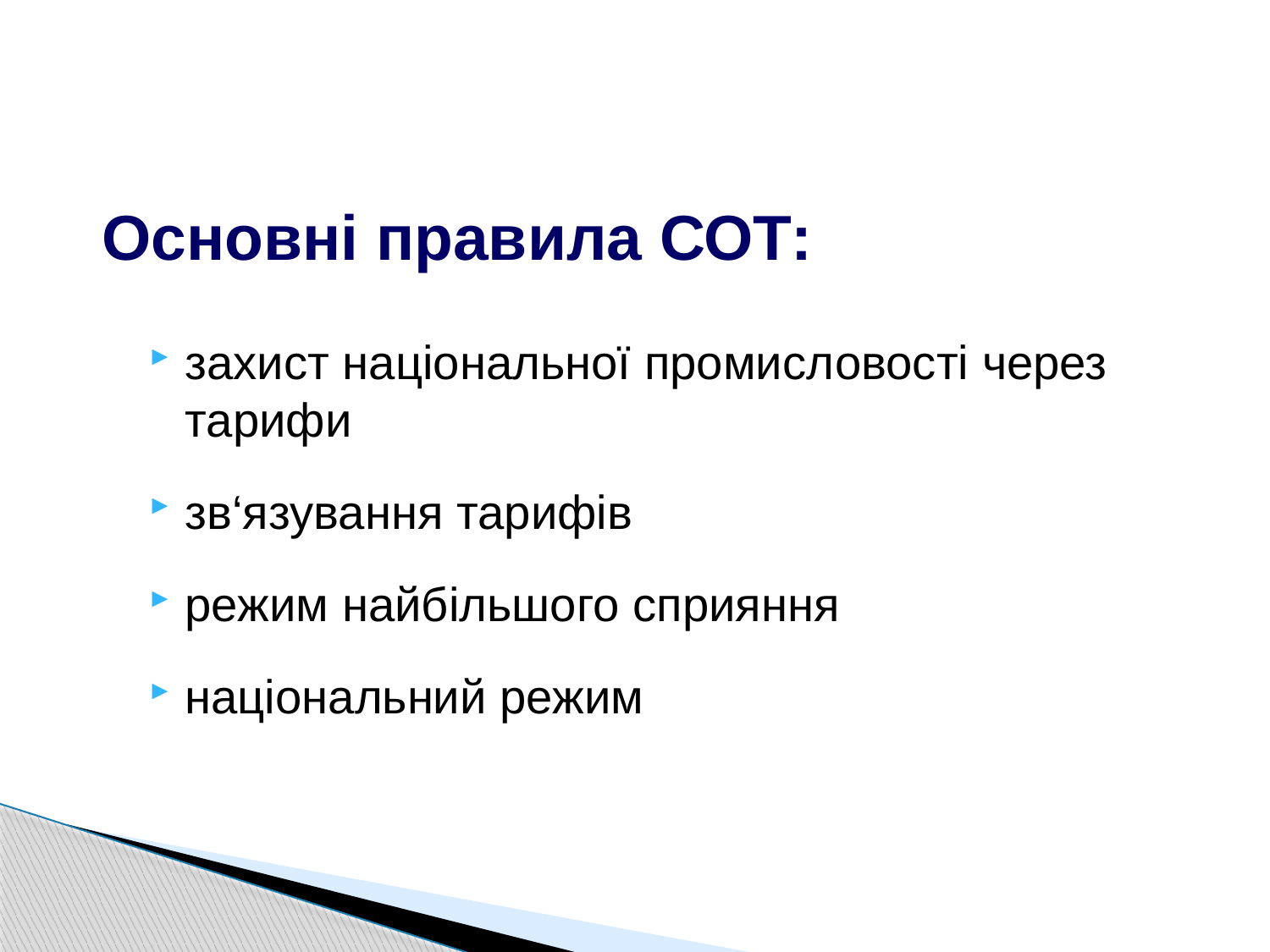

# Основні правила СОТ:
захист національної промисловості через тарифи

зв‘язування тарифів

режим найбільшого сприяння

національний режим